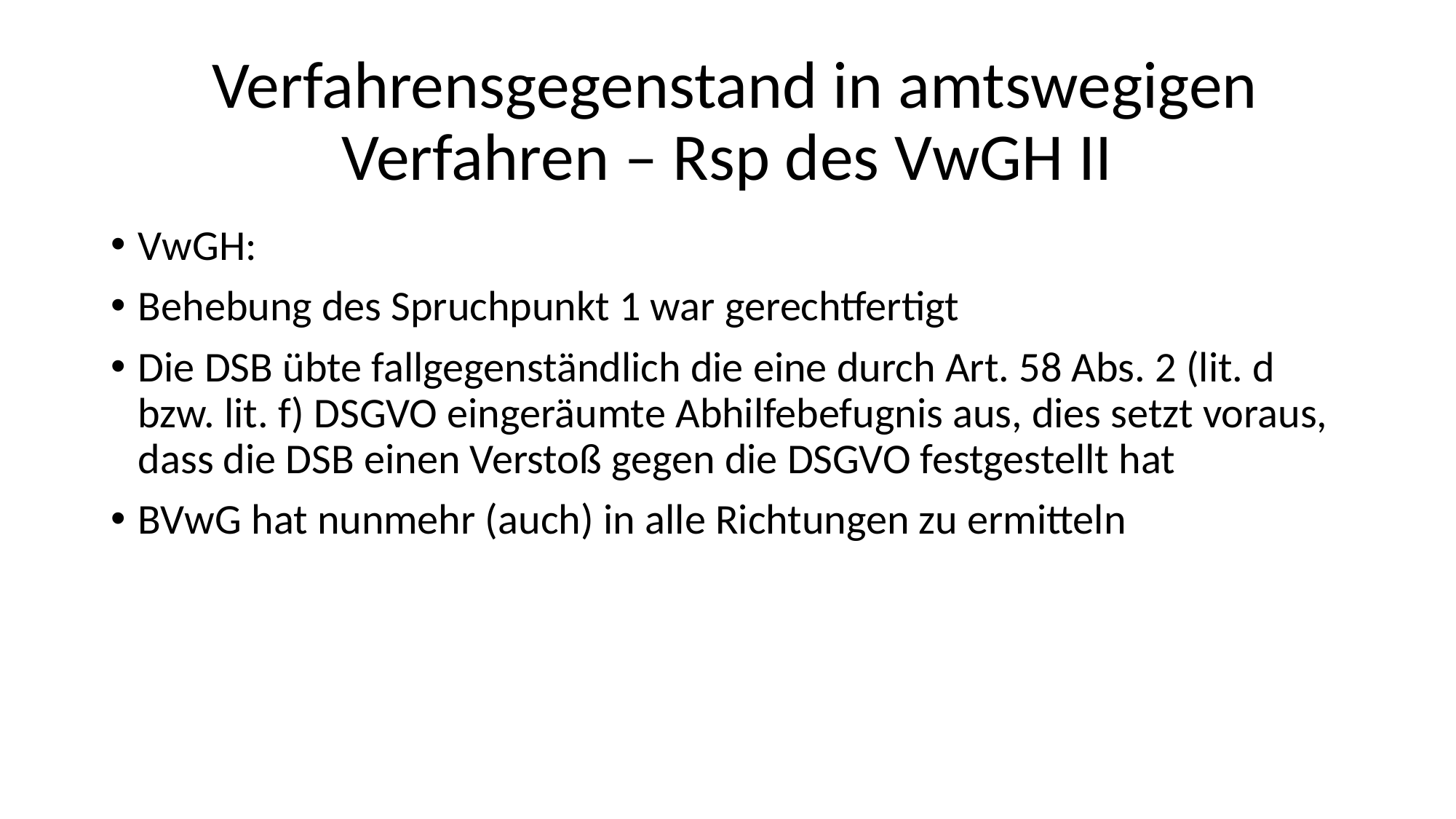

# Verfahrensgegenstand in amtswegigen Verfahren – Rsp des VwGH II
VwGH:
Behebung des Spruchpunkt 1 war gerechtfertigt
Die DSB übte fallgegenständlich die eine durch Art. 58 Abs. 2 (lit. d bzw. lit. f) DSGVO eingeräumte Abhilfebefugnis aus, dies setzt voraus, dass die DSB einen Verstoß gegen die DSGVO festgestellt hat
BVwG hat nunmehr (auch) in alle Richtungen zu ermitteln